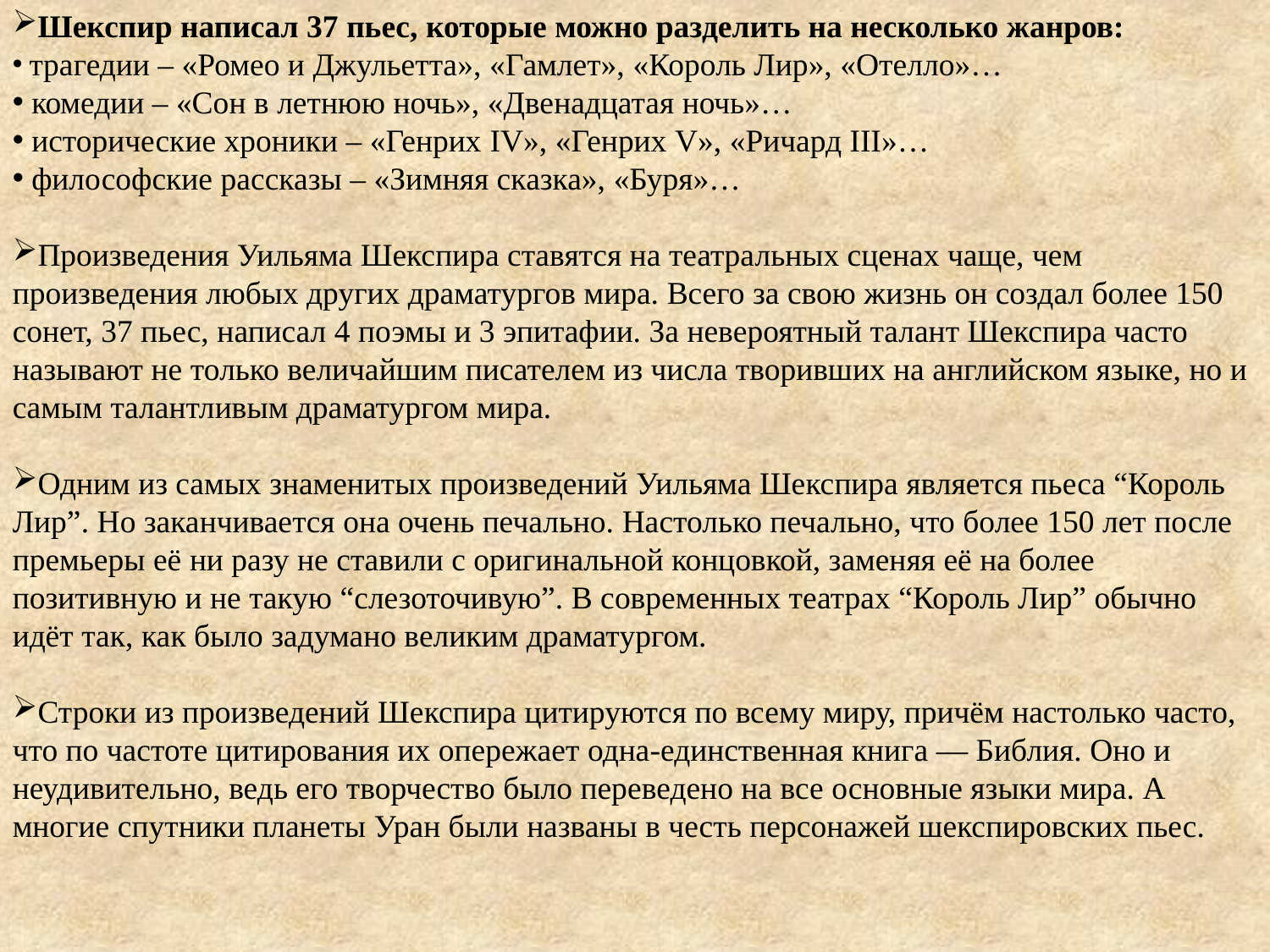

Шекспир написал 37 пьес, которые можно разделить на несколько жанров:
 трагедии – «Ромео и Джульетта», «Гамлет», «Король Лир», «Отелло»…
 комедии – «Сон в летнюю ночь», «Двенадцатая ночь»…
 исторические хроники – «Генрих IV», «Генрих V», «Ричард III»…
 философские рассказы – «Зимняя сказка», «Буря»…

Произведения Уильяма Шекспира ставятся на театральных сценах чаще, чем произведения любых других драматургов мира. Всего за свою жизнь он создал более 150 сонет, 37 пьес, написал 4 поэмы и 3 эпитафии. За невероятный талант Шекспира часто называют не только величайшим писателем из числа творивших на английском языке, но и самым талантливым драматургом мира.

Одним из самых знаменитых произведений Уильяма Шекспира является пьеса “Король Лир”. Но заканчивается она очень печально. Настолько печально, что более 150 лет после премьеры её ни разу не ставили с оригинальной концовкой, заменяя её на более позитивную и не такую “слезоточивую”. В современных театрах “Король Лир” обычно идёт так, как было задумано великим драматургом.

Строки из произведений Шекспира цитируются по всему миру, причём настолько часто, что по частоте цитирования их опережает одна-единственная книга — Библия. Оно и неудивительно, ведь его творчество было переведено на все основные языки мира. А многие спутники планеты Уран были названы в честь персонажей шекспировских пьес.